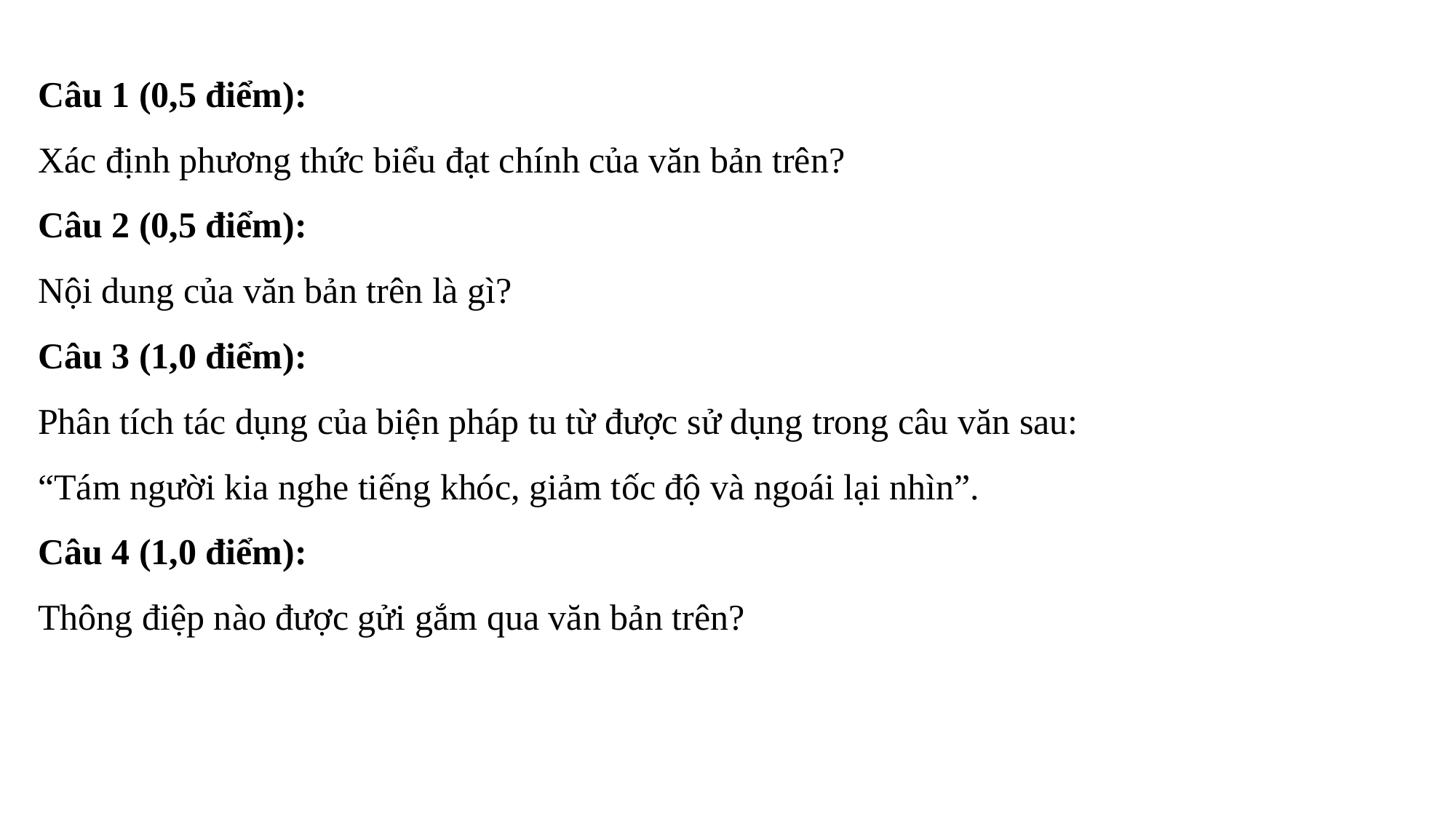

Câu 1 (0,5 điểm):
Xác định phương thức biểu đạt chính của văn bản trên?
Câu 2 (0,5 điểm):
Nội dung của văn bản trên là gì?
Câu 3 (1,0 điểm):
Phân tích tác dụng của biện pháp tu từ được sử dụng trong câu văn sau:
“Tám người kia nghe tiếng khóc, giảm tốc độ và ngoái lại nhìn”.
Câu 4 (1,0 điểm):
Thông điệp nào được gửi gắm qua văn bản trên?